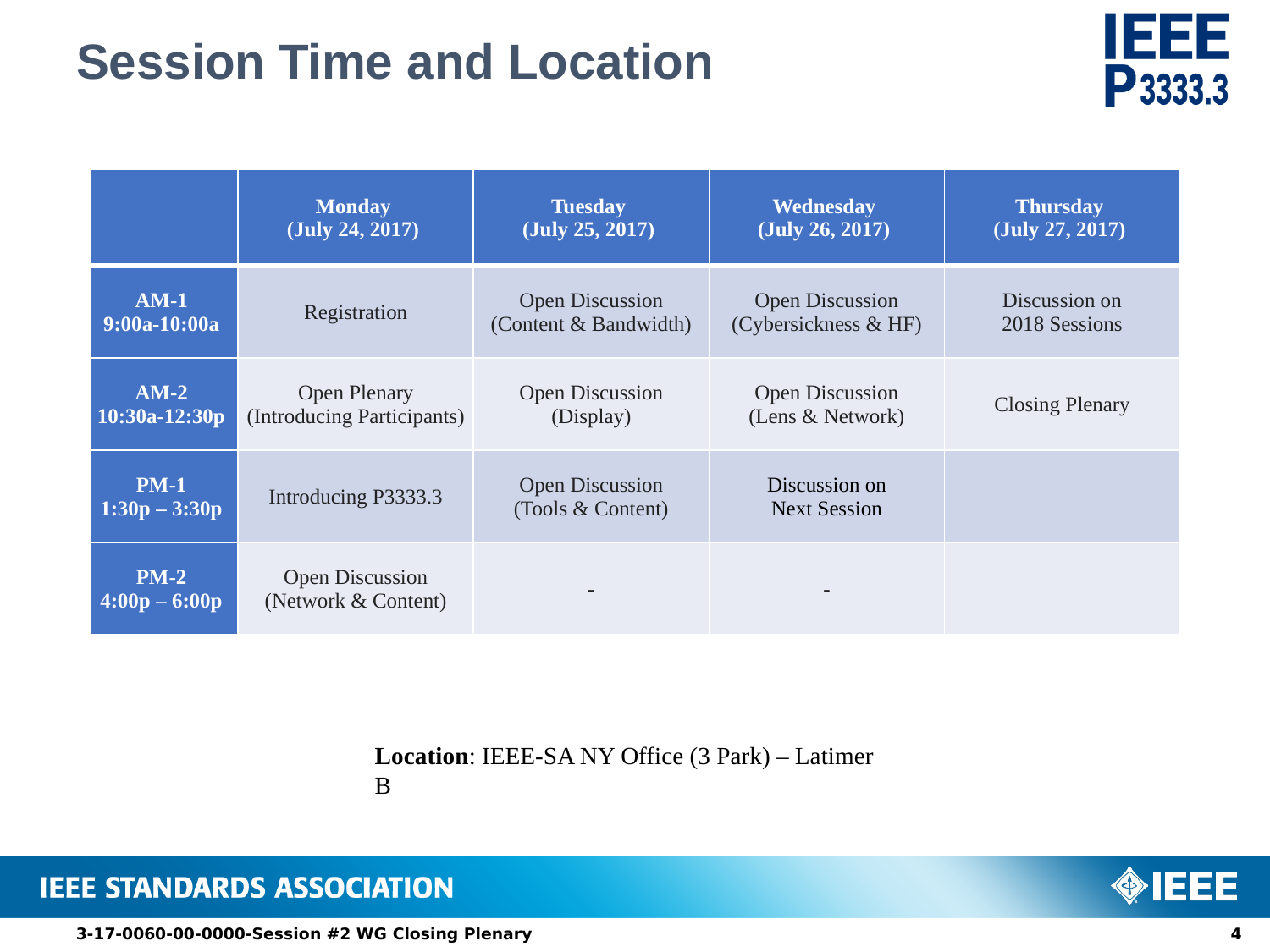

# Session Time and Location
|  | Monday (July 24, 2017) | Tuesday (July 25, 2017) | Wednesday (July 26, 2017) | Thursday (July 27, 2017) |
| --- | --- | --- | --- | --- |
| AM-1 9:00a-10:00a | Registration | Open Discussion (Content & Bandwidth) | Open Discussion (Cybersickness & HF) | Discussion on 2018 Sessions |
| AM-2 10:30a-12:30p | Open Plenary (Introducing Participants) | Open Discussion (Display) | Open Discussion (Lens & Network) | Closing Plenary |
| PM-1 1:30p – 3:30p | Introducing P3333.3 | Open Discussion (Tools & Content) | Discussion on Next Session |  |
| PM-2 4:00p – 6:00p | Open Discussion (Network & Content) | - | - |  |
Location: IEEE-SA NY Office (3 Park) – Latimer B
3-17-0060-00-0000-Session #2 WG Closing Plenary
4